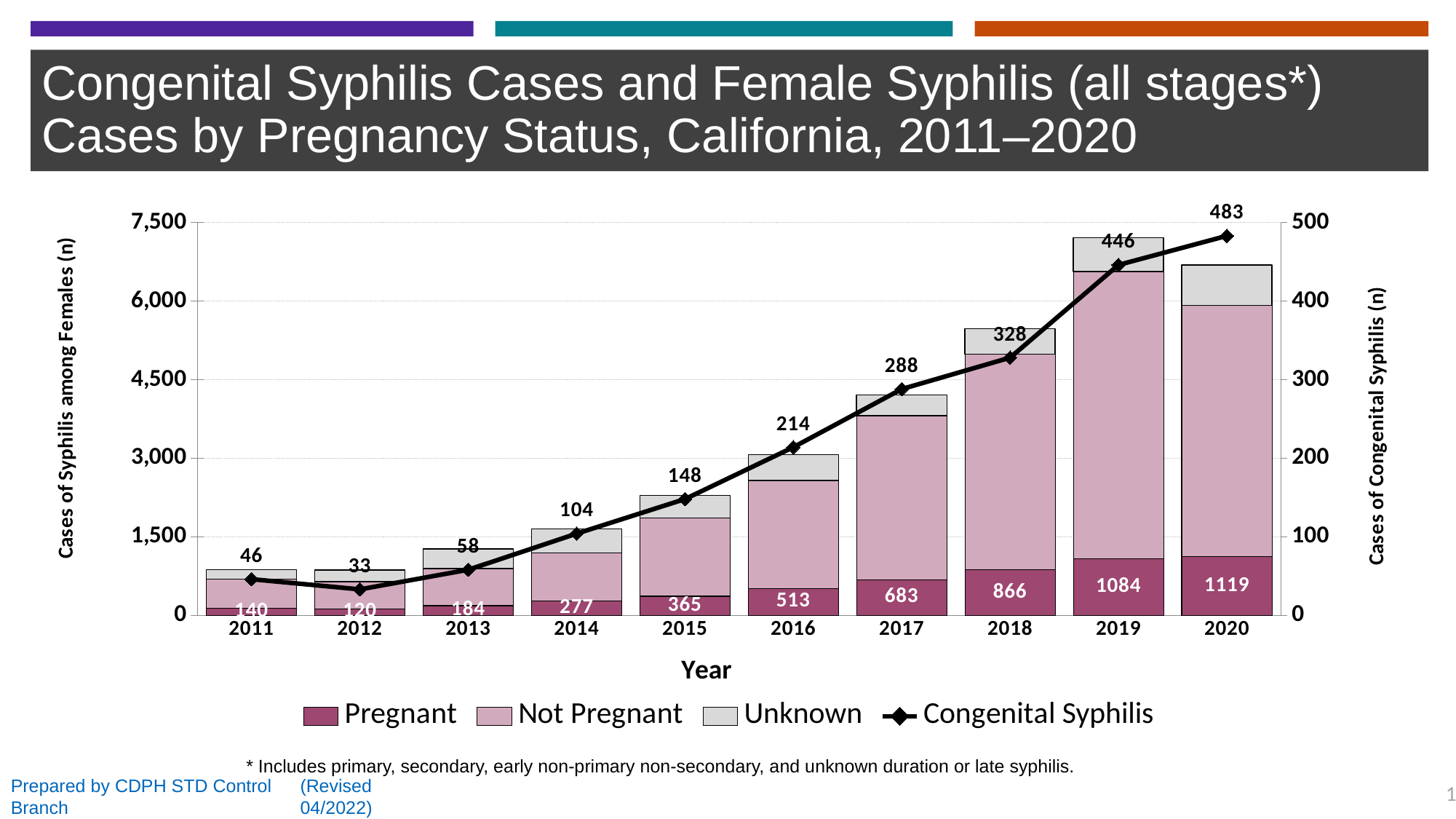

# Congenital Syphilis Cases and Female Syphilis (all stages*) Cases by Pregnancy Status, California, 2011–2020

### Chart

| Category | Pregnant | Not Pregnant | Unknown | Female Total | Congenital Syphilis |
|---|---|---|---|---|---|
| 2011 | 140.0 | 553.0 | 176.0 | 869.0 | 46.0 |
| 2012 | 120.0 | 520.0 | 224.0 | 864.0 | 33.0 |
| 2013 | 184.0 | 712.0 | 371.0 | 1267.0 | 58.0 |
| 2014 | 277.0 | 916.0 | 454.0 | 1647.0 | 104.0 |
| 2015 | 365.0 | 1493.0 | 429.0 | 2287.0 | 148.0 |
| 2016 | 513.0 | 2064.0 | 491.0 | 3068.0 | 214.0 |
| 2017 | 683.0 | 3132.0 | 394.0 | 4209.0 | 288.0 |
| 2018 | 866.0 | 4118.0 | 491.0 | 5475.0 | 328.0 |
| 2019 | 1084.0 | 5477.0 | 646.0 | 7207.0 | 446.0 |
| 2020 | 1119.0 | 4799.0 | 768.0 | 6686.0 | 483.0 |
* Includes primary, secondary, early non-primary non-secondary, and unknown duration or late syphilis.
(Revised 04/2022)